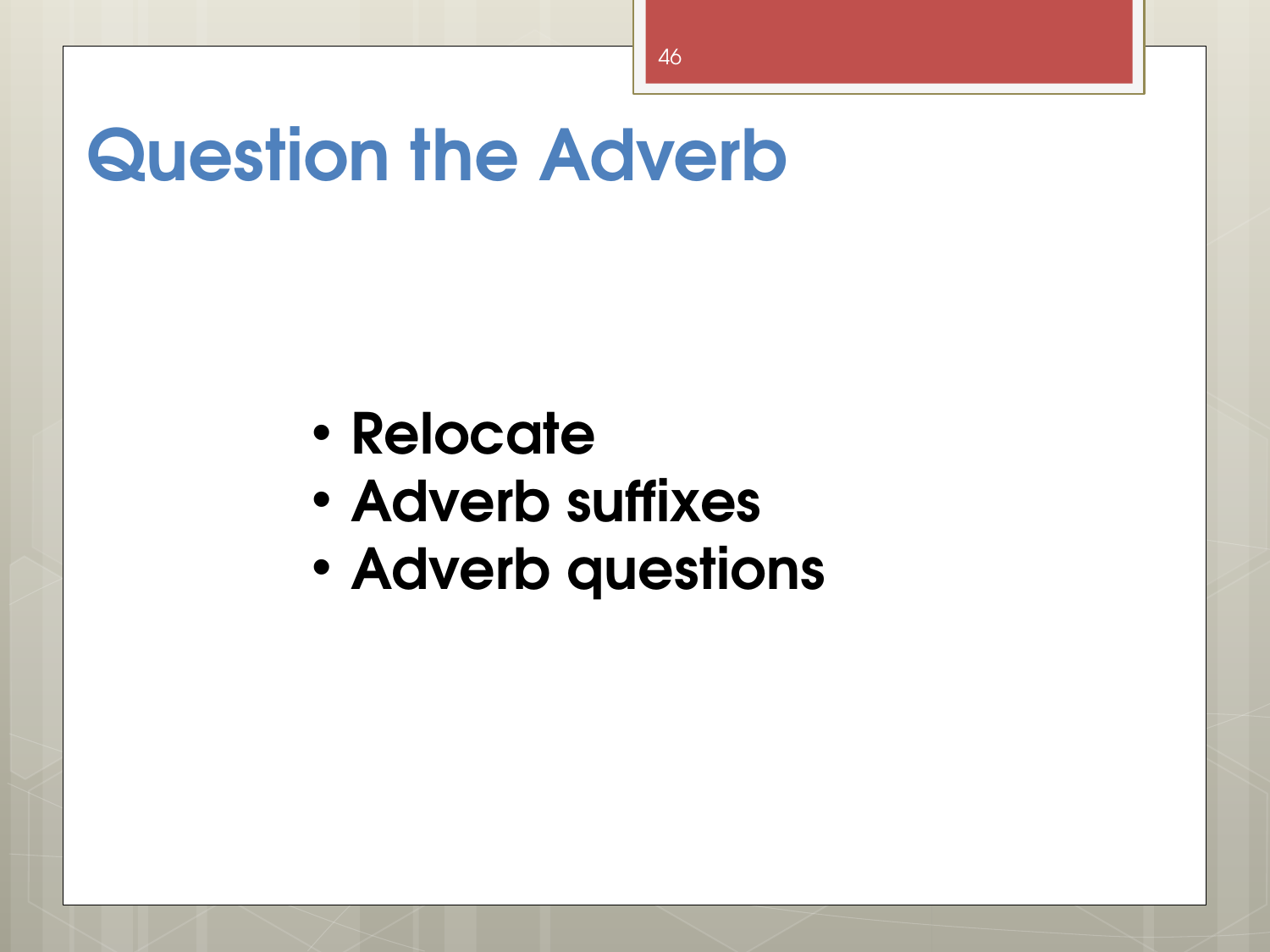

46
# Question the Adverb
Relocate
Adverb suffixes
Adverb questions